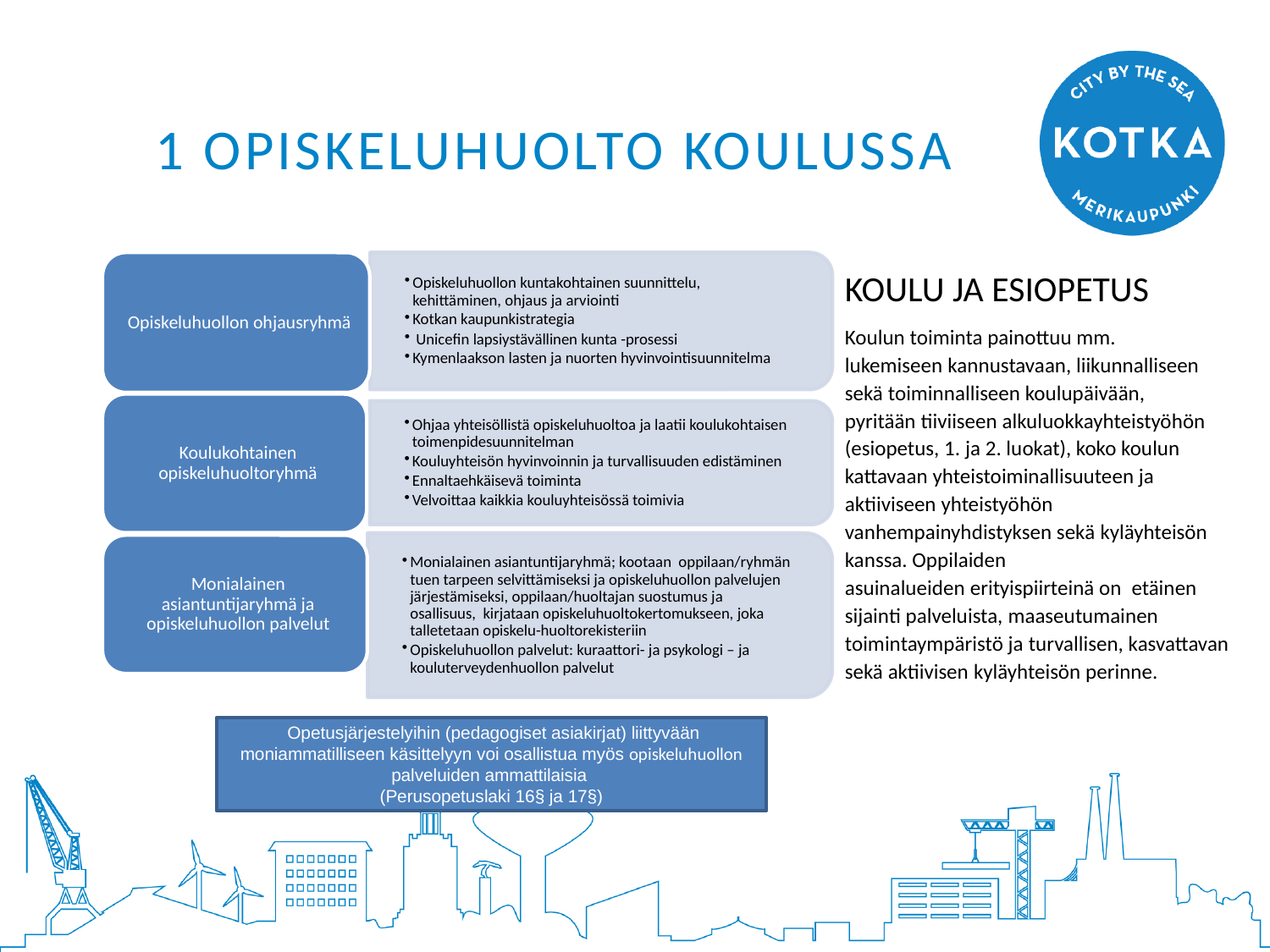

# 1 OPISKELUHUOLTO koulussa
Opiskeluhuollon kuntakohtainen suunnittelu, kehittäminen, ohjaus ja arviointi
Kotkan kaupunkistrategia
 Unicefin lapsiystävällinen kunta -prosessi
Kymenlaakson lasten ja nuorten hyvinvointisuunnitelma
Opiskeluhuollon ohjausryhmä
Ohjaa yhteisöllistä opiskeluhuoltoa ja laatii koulukohtaisen toimenpidesuunnitelman
Kouluyhteisön hyvinvoinnin ja turvallisuuden edistäminen
Ennaltaehkäisevä toiminta
Velvoittaa kaikkia kouluyhteisössä toimivia
Koulukohtainen opiskeluhuoltoryhmä
Monialainen asiantuntijaryhmä; kootaan  oppilaan/ryhmän tuen tarpeen selvittämiseksi ja opiskeluhuollon palvelujen järjestämiseksi, oppilaan/huoltajan suostumus ja osallisuus,  kirjataan opiskeluhuoltokertomukseen, joka talletetaan opiskelu-huoltorekisteriin
Opiskeluhuollon palvelut: kuraattori- ja psykologi – ja kouluterveydenhuollon palvelut
Monialainen asiantuntijaryhmä ja opiskeluhuollon palvelut
KOULU JA ESIOPETUS
Koulun toiminta painottuu mm. lukemiseen kannustavaan, liikunnalliseen sekä toiminnalliseen koulupäivään, pyritään tiiviiseen alkuluokkayhteistyöhön (esiopetus, 1. ja 2. luokat), koko koulun kattavaan yhteistoiminallisuuteen ja aktiiviseen yhteistyöhön vanhempainyhdistyksen sekä kyläyhteisön kanssa. Oppilaiden asuinalueiden erityispiirteinä on  etäinen sijainti palveluista, maaseutumainen toimintaympäristö ja turvallisen, kasvattavan sekä aktiivisen kyläyhteisön perinne. ​

 Opetusjärjestelyihin (pedagogiset asiakirjat) liittyvään moniammatilliseen käsittelyyn voi osallistua myös opiskeluhuollon palveluiden ammattilaisia
(Perusopetuslaki 16§ ja 17§)